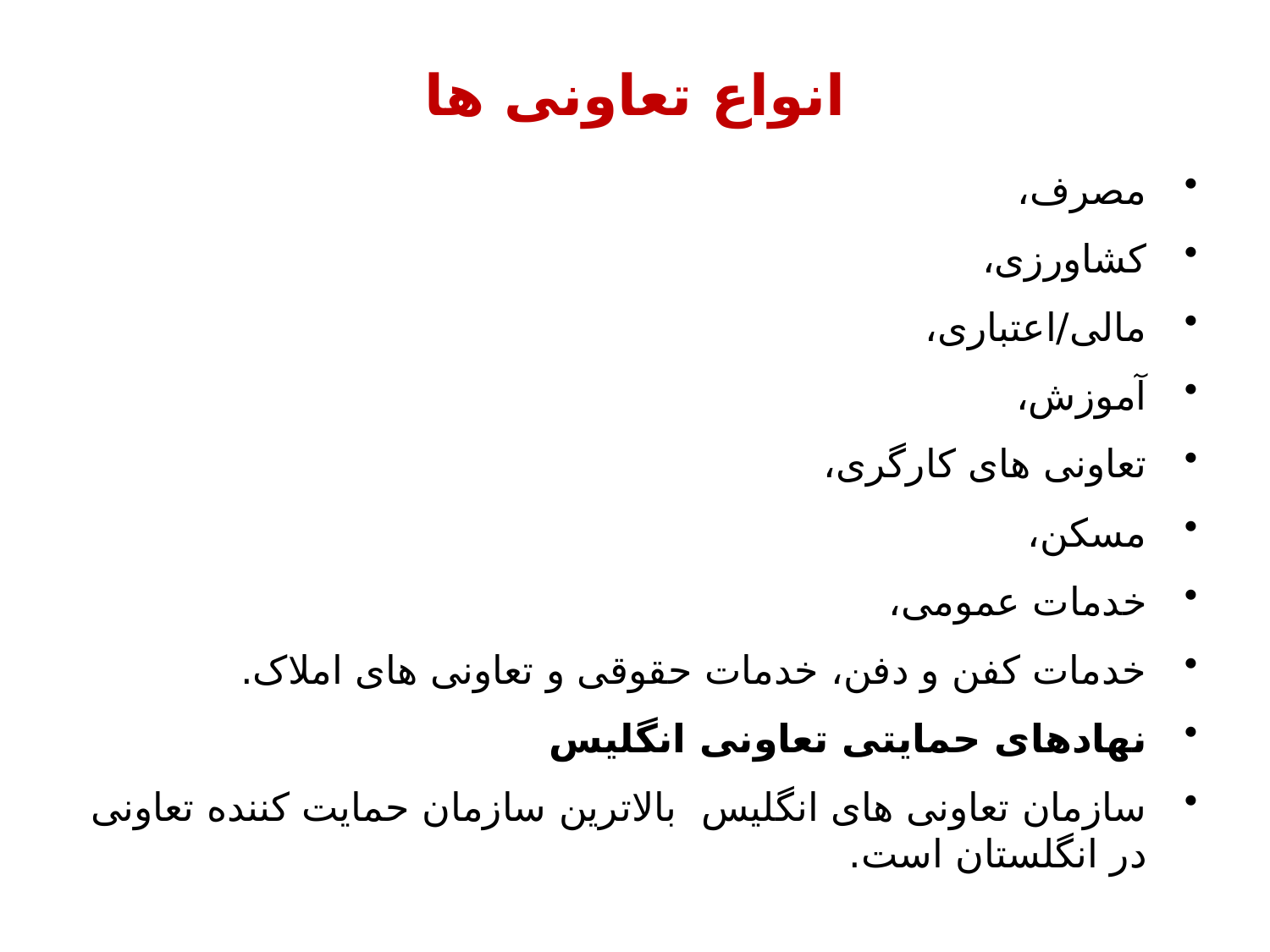

# انواع تعاونی ها
مصرف،
کشاورزی،
مالی/اعتباری،
آموزش،
تعاونی های کارگری،
مسکن،
خدمات عمومی،
خدمات کفن و دفن، خدمات حقوقی و تعاونی های املاک.
نهادهای حمایتی تعاونی انگلیس
سازمان تعاونی های انگلیس  بالاترین سازمان حمایت کننده تعاونی در انگلستان است.